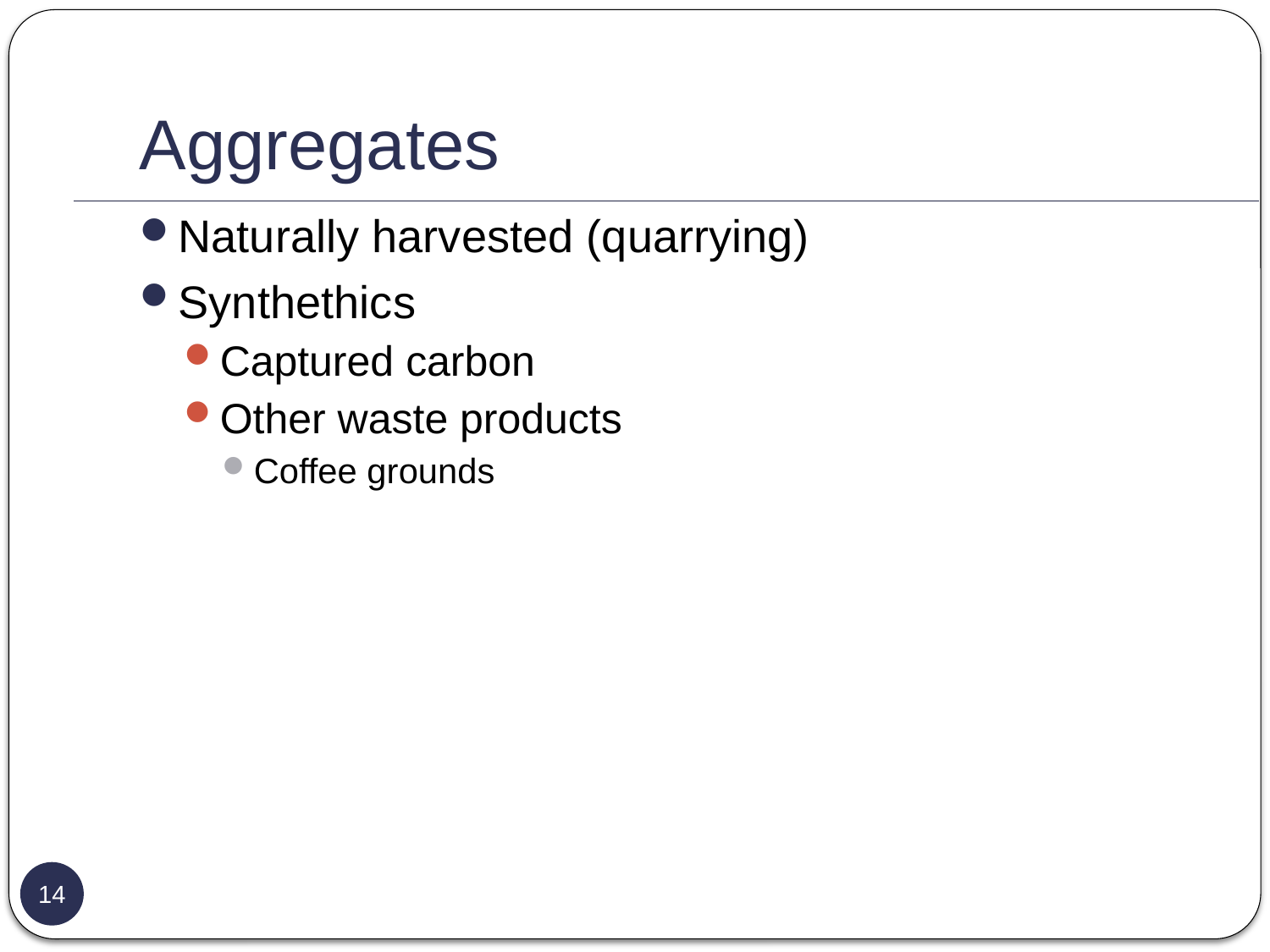

# Aggregates
Naturally harvested (quarrying)
Synthethics
Captured carbon
Other waste products
Coffee grounds

14